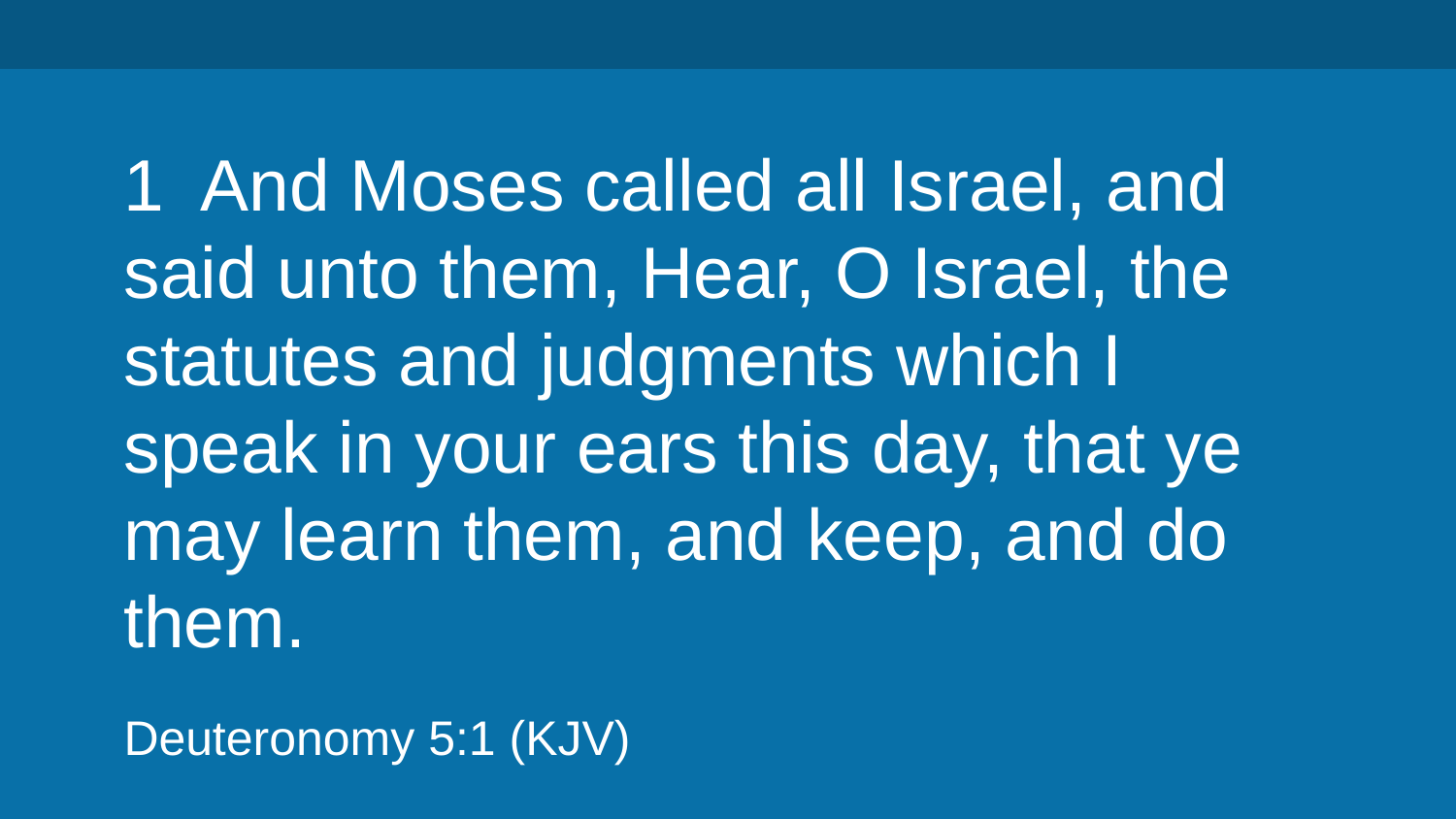

1  And Moses called all Israel, and said unto them, Hear, O Israel, the statutes and judgments which I speak in your ears this day, that ye may learn them, and keep, and do them.
Deuteronomy 5:1 (KJV)